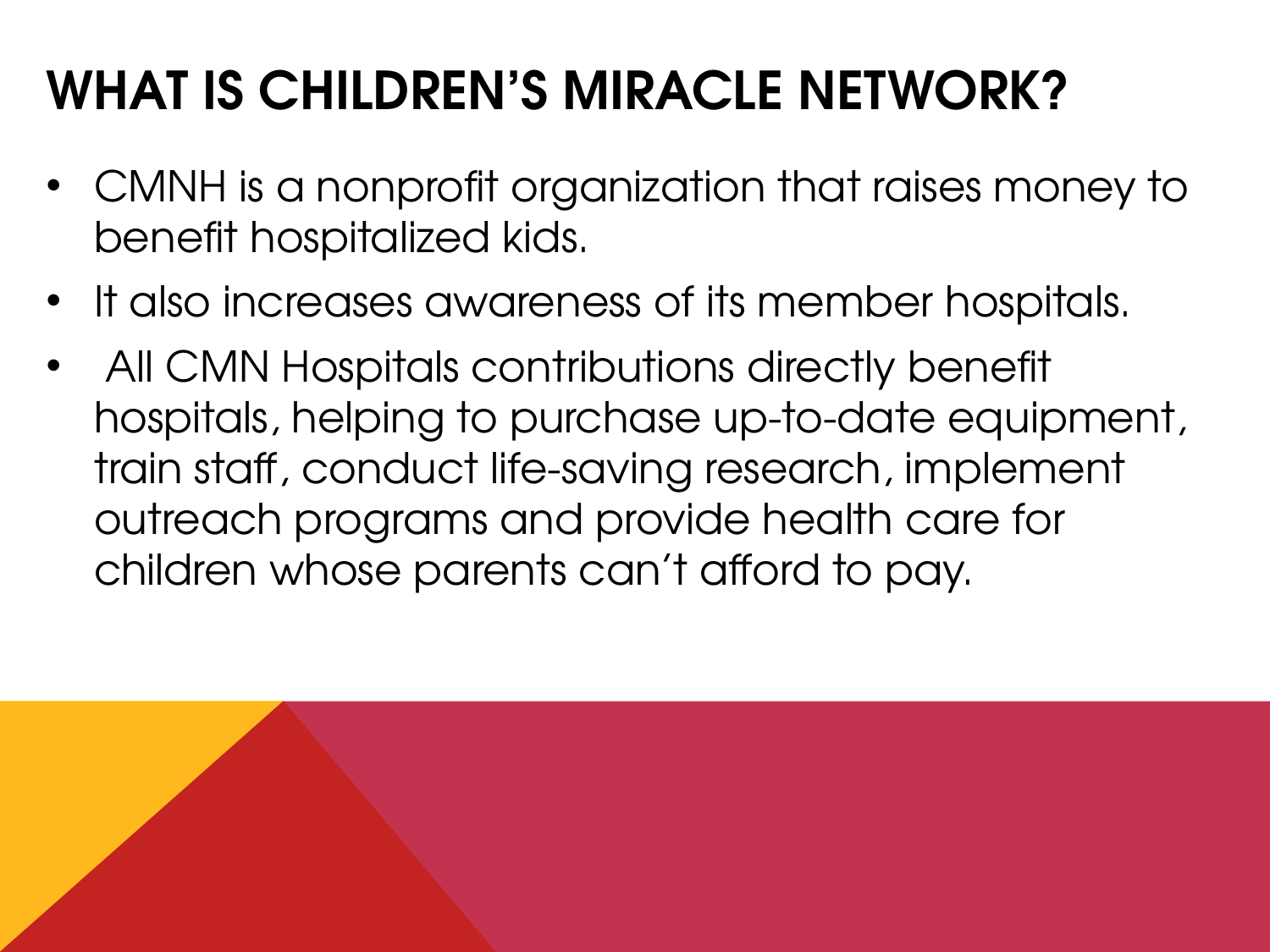

# What is Children’s Miracle Network?
CMNH is a nonprofit organization that raises money to benefit hospitalized kids.
It also increases awareness of its member hospitals.
 All CMN Hospitals contributions directly benefit hospitals, helping to purchase up-to-date equipment, train staff, conduct life-saving research, implement outreach programs and provide health care for children whose parents can’t afford to pay.